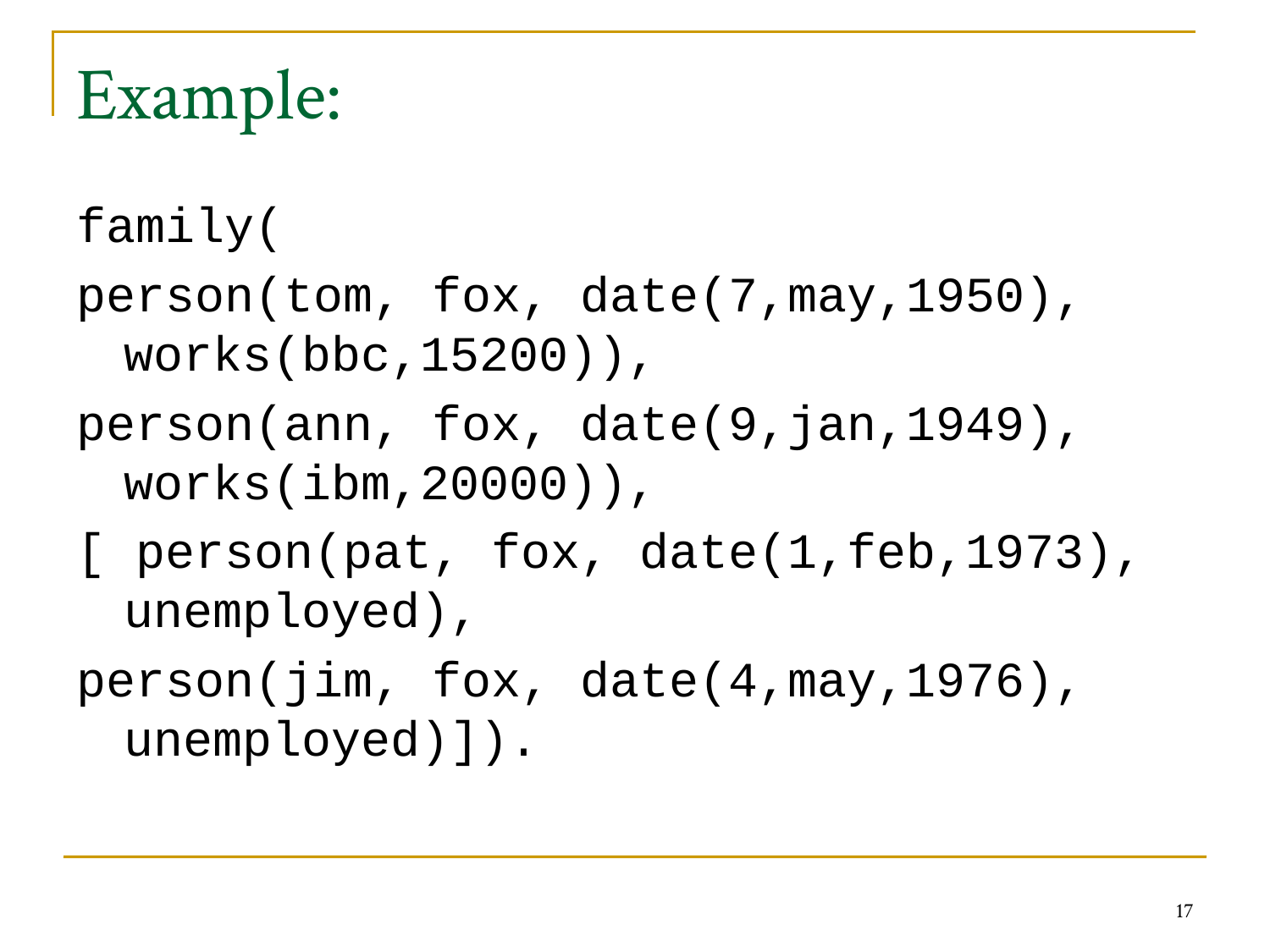

# Example:
family(
person(tom, fox, date(7,may,1950), works(bbc,15200)),
person(ann, fox, date(9,jan,1949), works(ibm,20000)),
[ person(pat, fox, date(1,feb,1973), unemployed),
person(jim, fox, date(4,may,1976), unemployed)]).
17